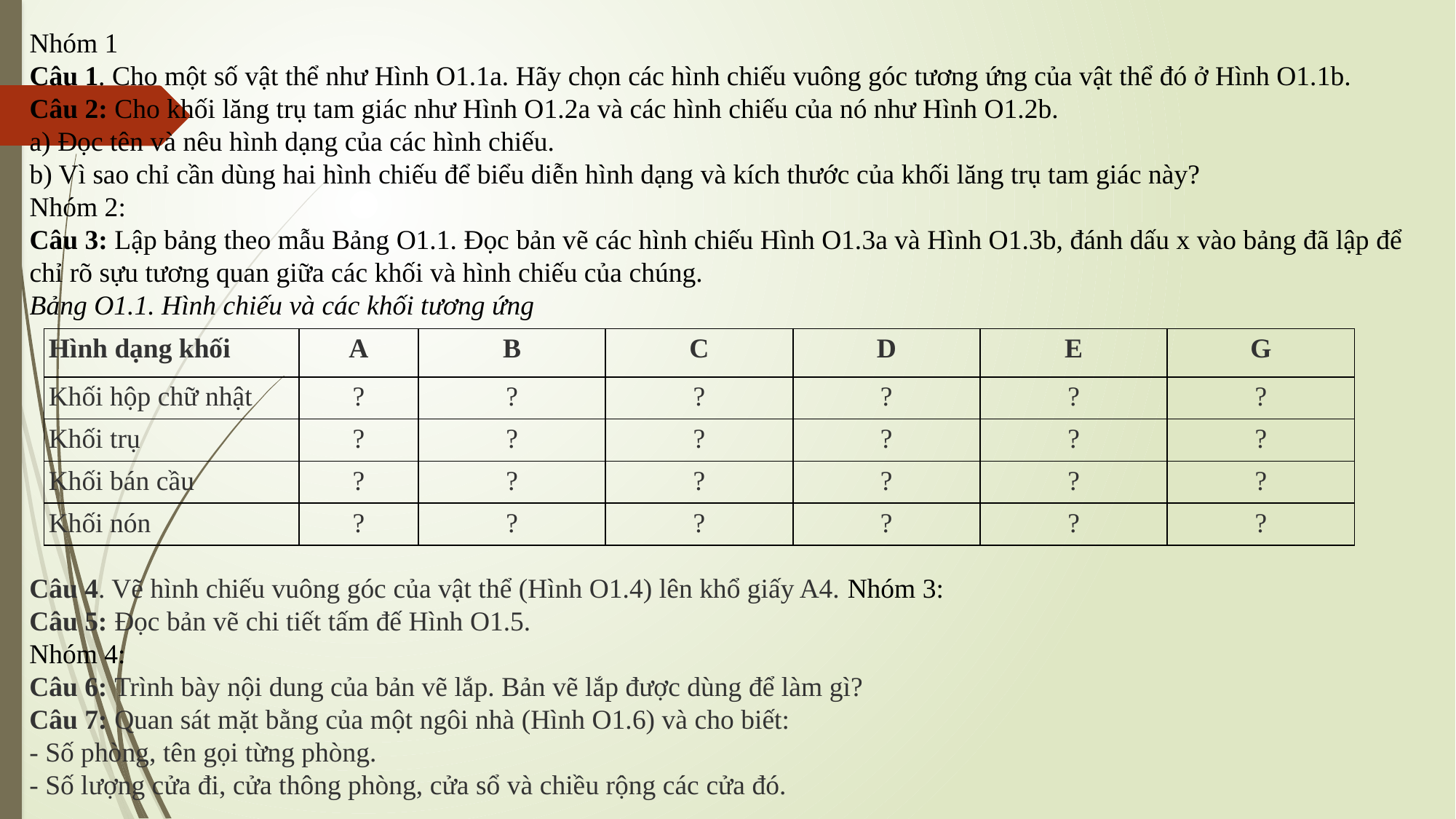

Nhóm 1
Câu 1. Cho một số vật thể như Hình O1.1a. Hãy chọn các hình chiếu vuông góc tương ứng của vật thể đó ở Hình O1.1b.
Câu 2: Cho khối lăng trụ tam giác như Hình O1.2a và các hình chiếu của nó như Hình O1.2b.
a) Đọc tên và nêu hình dạng của các hình chiếu.
b) Vì sao chỉ cần dùng hai hình chiếu để biểu diễn hình dạng và kích thước của khối lăng trụ tam giác này?
Nhóm 2:
Câu 3: Lập bảng theo mẫu Bảng O1.1. Đọc bản vẽ các hình chiếu Hình O1.3a và Hình O1.3b, đánh dấu x vào bảng đã lập để chỉ rõ sựu tương quan giữa các khối và hình chiếu của chúng.
Bảng O1.1. Hình chiếu và các khối tương ứng
| Hình dạng khối | A | B | C | D | E | G |
| --- | --- | --- | --- | --- | --- | --- |
| Khối hộp chữ nhật | ? | ? | ? | ? | ? | ? |
| Khối trụ | ? | ? | ? | ? | ? | ? |
| Khối bán cầu | ? | ? | ? | ? | ? | ? |
| Khối nón | ? | ? | ? | ? | ? | ? |
Câu 4. Vẽ hình chiếu vuông góc của vật thể (Hình O1.4) lên khổ giấy A4. Nhóm 3:
Câu 5: Đọc bản vẽ chi tiết tấm đế Hình O1.5.
Nhóm 4:
Câu 6: Trình bày nội dung của bản vẽ lắp. Bản vẽ lắp được dùng để làm gì?
Câu 7: Quan sát mặt bằng của một ngôi nhà (Hình O1.6) và cho biết:
- Số phòng, tên gọi từng phòng.
- Số lượng cửa đi, cửa thông phòng, cửa sổ và chiều rộng các cửa đó.